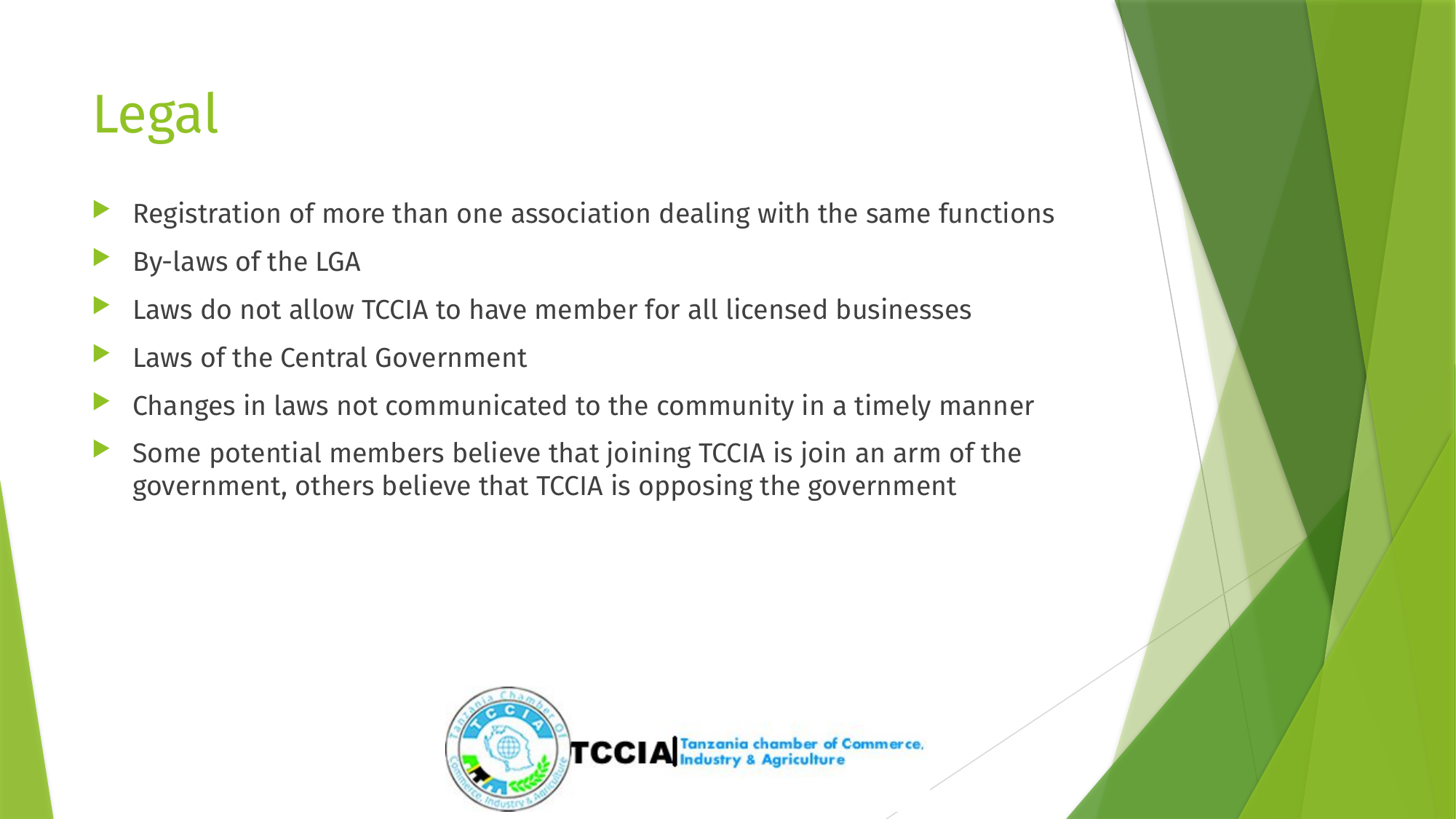

# Legal
Registration of more than one association dealing with the same functions
By-laws of the LGA
Laws do not allow TCCIA to have member for all licensed businesses
Laws of the Central Government
Changes in laws not communicated to the community in a timely manner
Some potential members believe that joining TCCIA is join an arm of the government, others believe that TCCIA is opposing the government